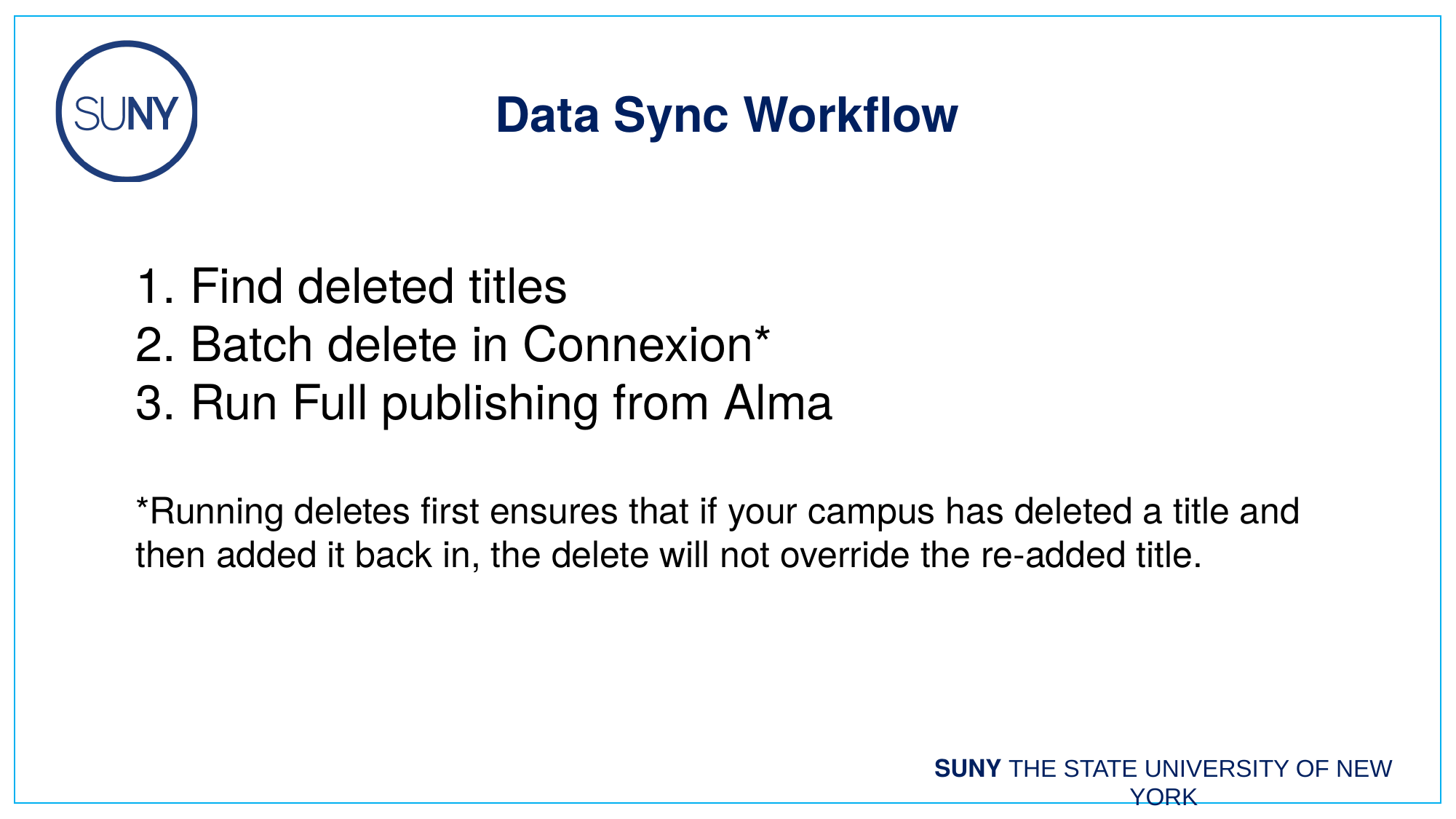

Data Sync Workflow
Find deleted titles
Batch delete in Connexion*
Run Full publishing from Alma

*Running deletes first ensures that if your campus has deleted a title and then added it back in, the delete will not override the re-added title.